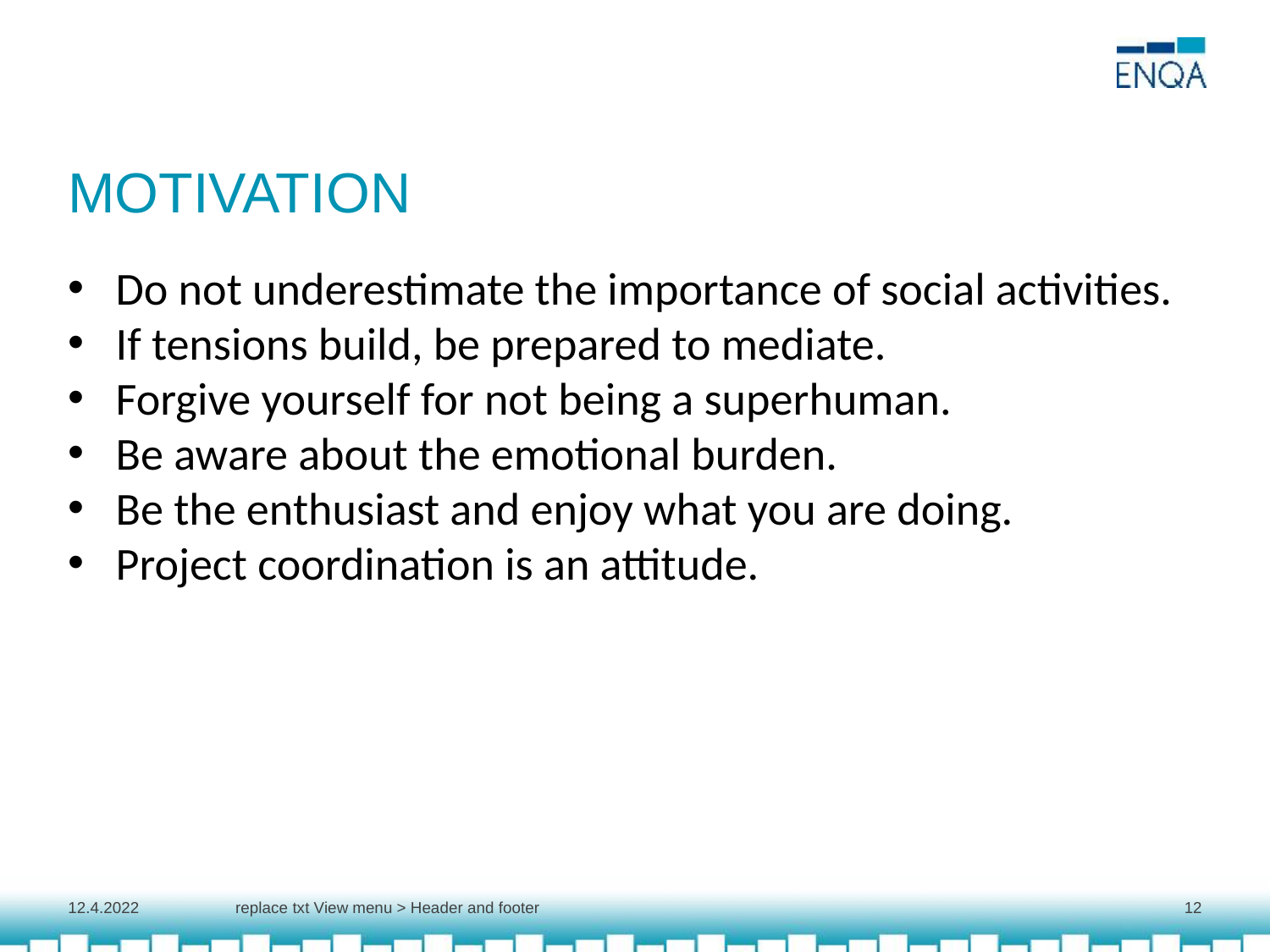

# MOTIVATION
Do not underestimate the importance of social activities.
If tensions build, be prepared to mediate.
Forgive yourself for not being a superhuman.
Be aware about the emotional burden.
Be the enthusiast and enjoy what you are doing.
Project coordination is an attitude.

12.4.2022
replace txt View menu > Header and footer
12